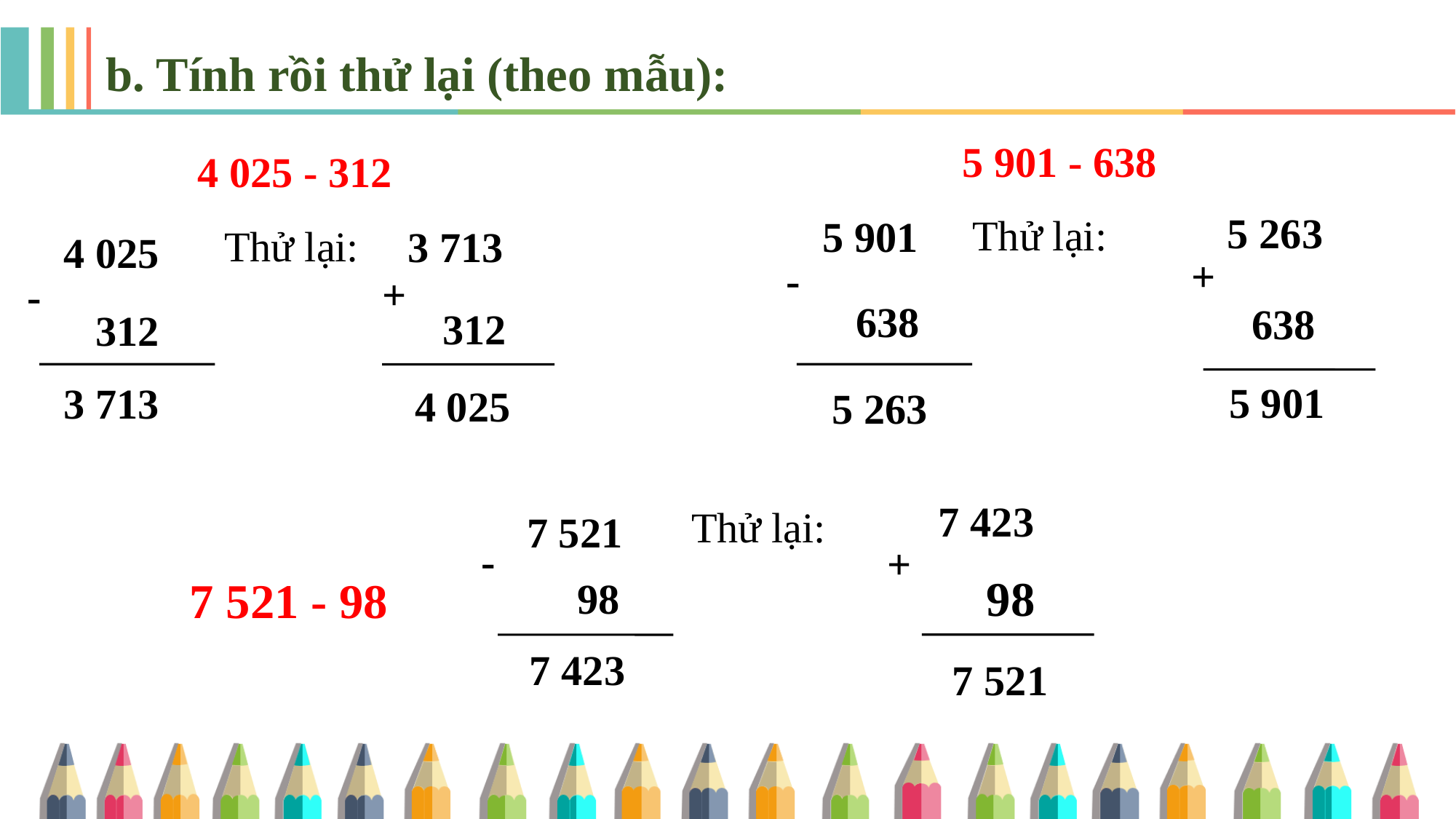

b. Tính rồi thử lại (theo mẫu):
5 901 - 638
4 025 - 312
5 263

Thử lại:
5 901
Thử lại:
3 713

4 025
+
-
+
-
638
638
312
312

5 901
3 713
4 025
5 263

7 423

Thử lại:
7 521
-
+
98
7 521 - 98
98

7 423
7 521